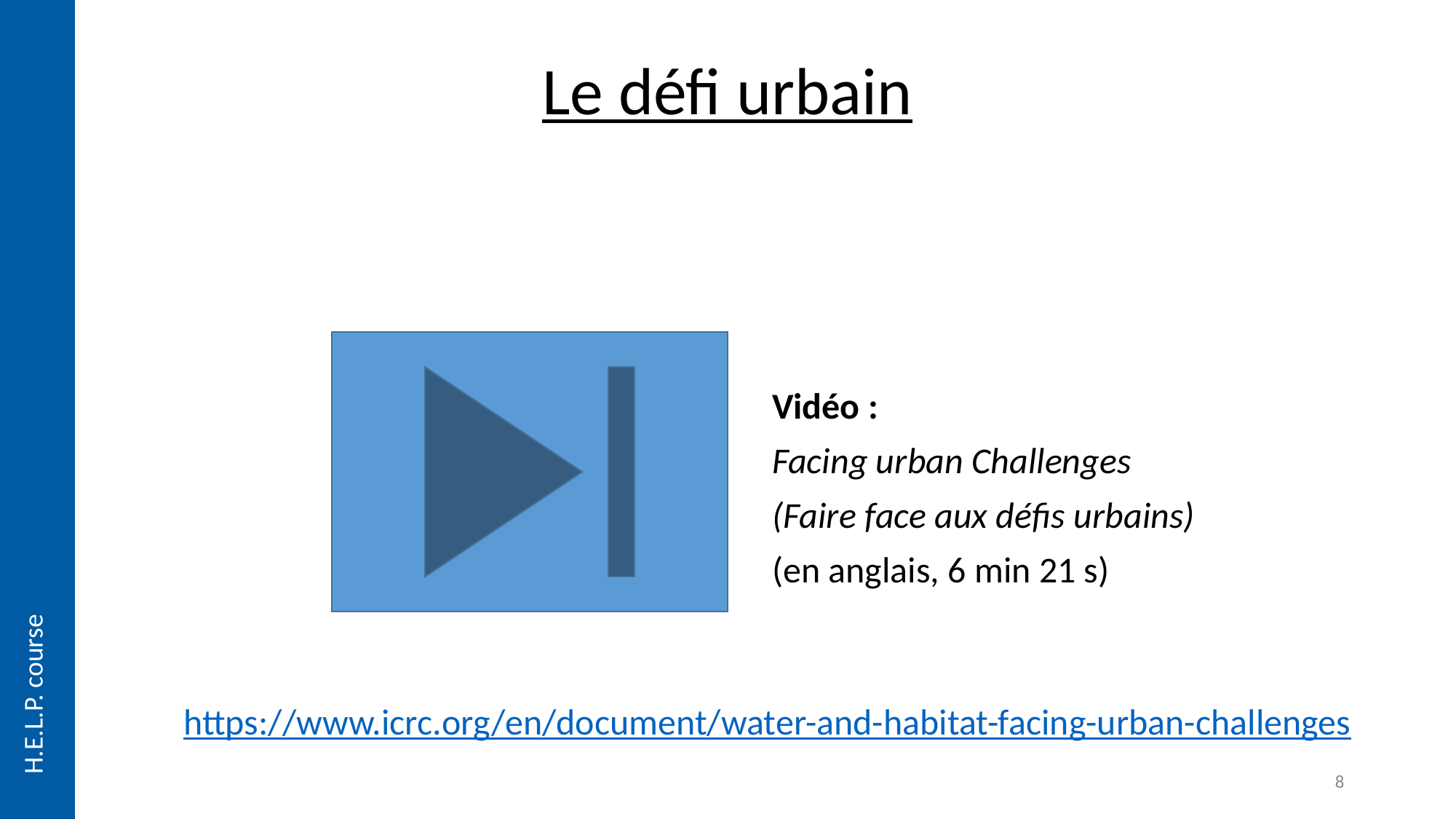

Le défi urbain

Vidéo :
Facing urban Challenges
(Faire face aux défis urbains)
(en anglais, 6 min 21 s)
https://www.icrc.org/en/document/water-and-habitat-facing-urban-challenges
8